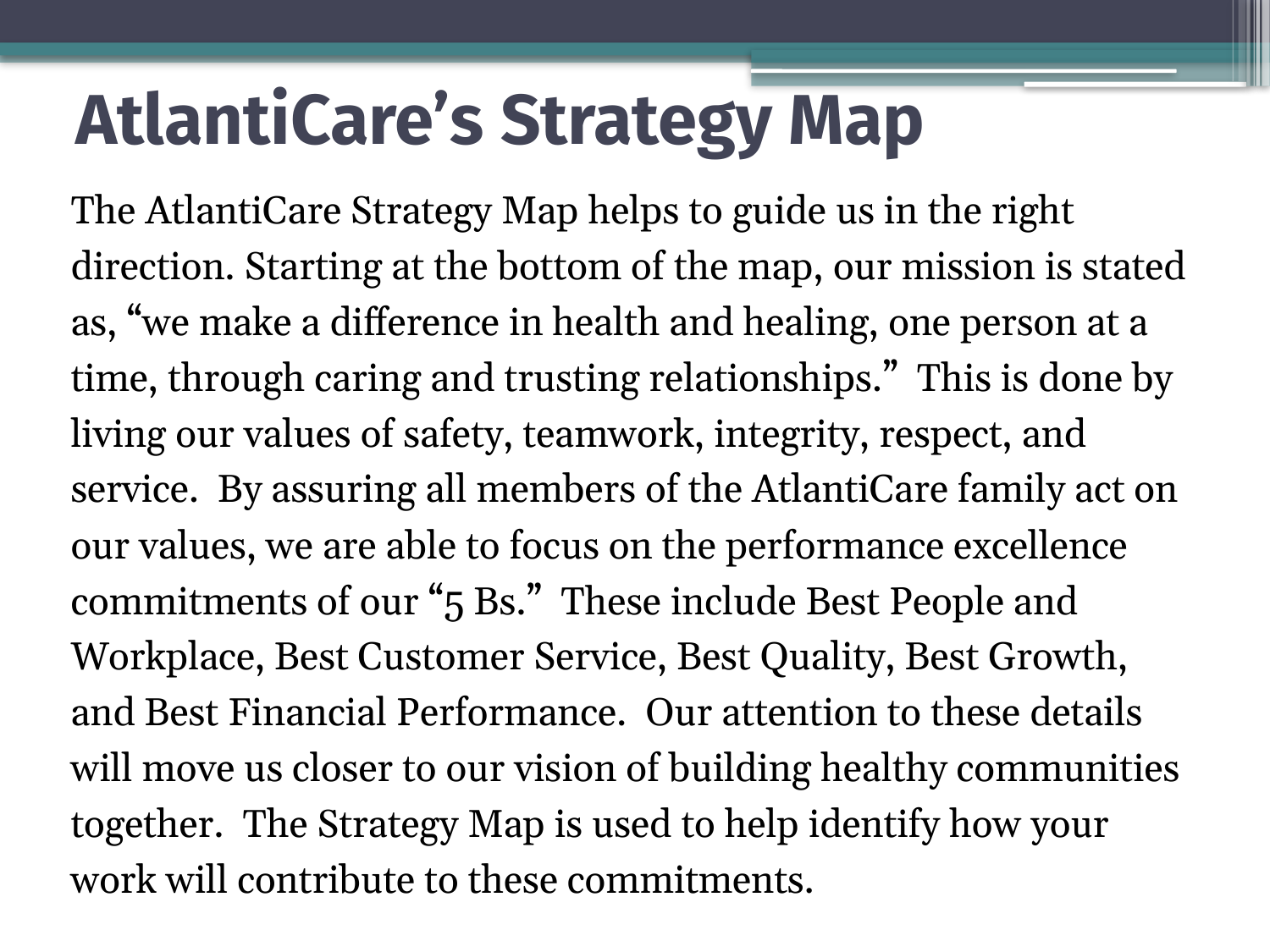

# AtlantiCare’s Strategy Map
The AtlantiCare Strategy Map helps to guide us in the right direction. Starting at the bottom of the map, our mission is stated as, “we make a difference in health and healing, one person at a time, through caring and trusting relationships.”  This is done by living our values of safety, teamwork, integrity, respect, and service.  By assuring all members of the AtlantiCare family act on our values, we are able to focus on the performance excellence commitments of our “5 Bs.”  These include Best People and Workplace, Best Customer Service, Best Quality, Best Growth, and Best Financial Performance.  Our attention to these details will move us closer to our vision of building healthy communities together.  The Strategy Map is used to help identify how your work will contribute to these commitments.